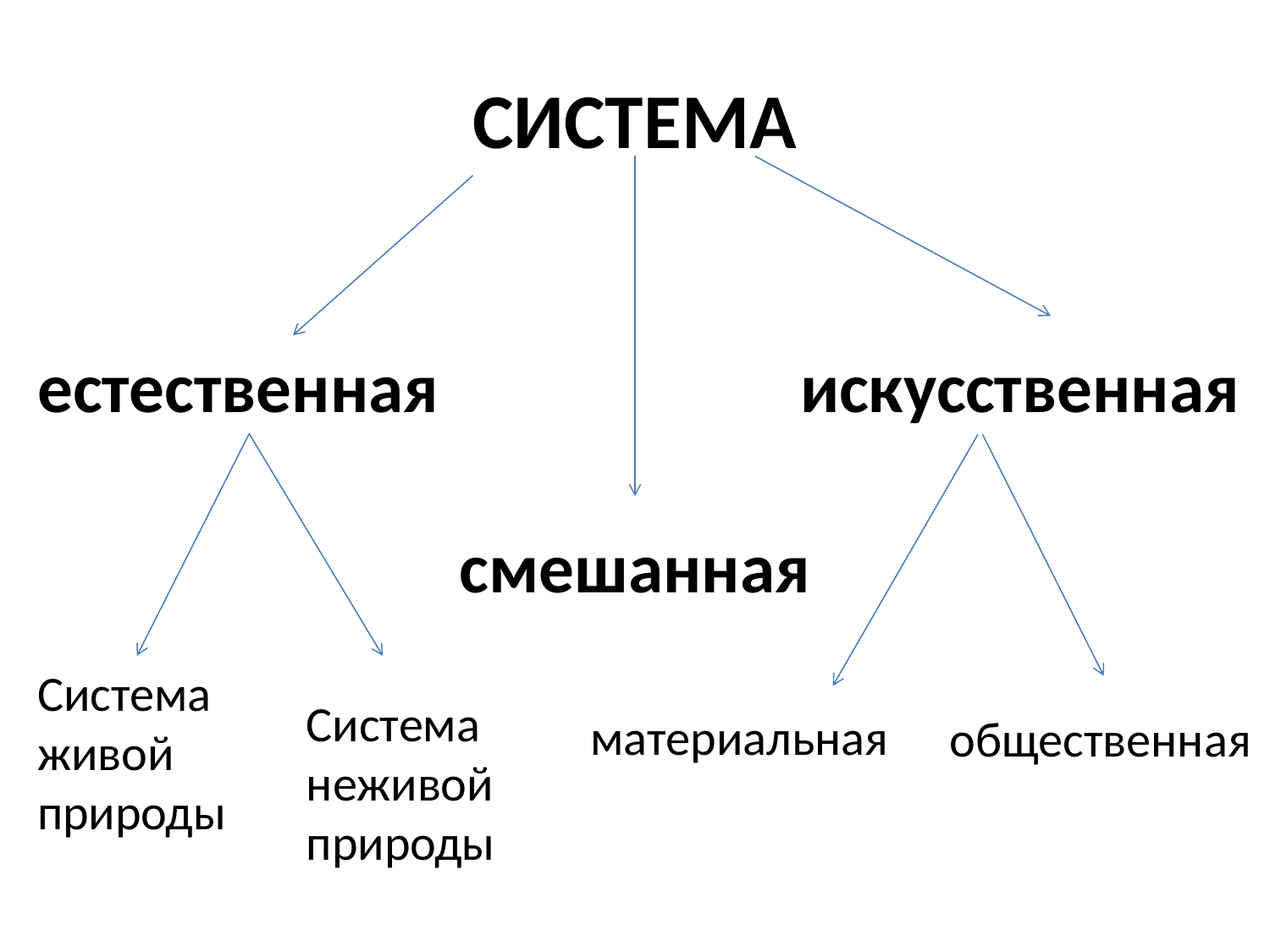

# СИСТЕМА
естественная
искусственная
смешанная
Система
живой
природы
Система
неживой
природы
материальная
общественная